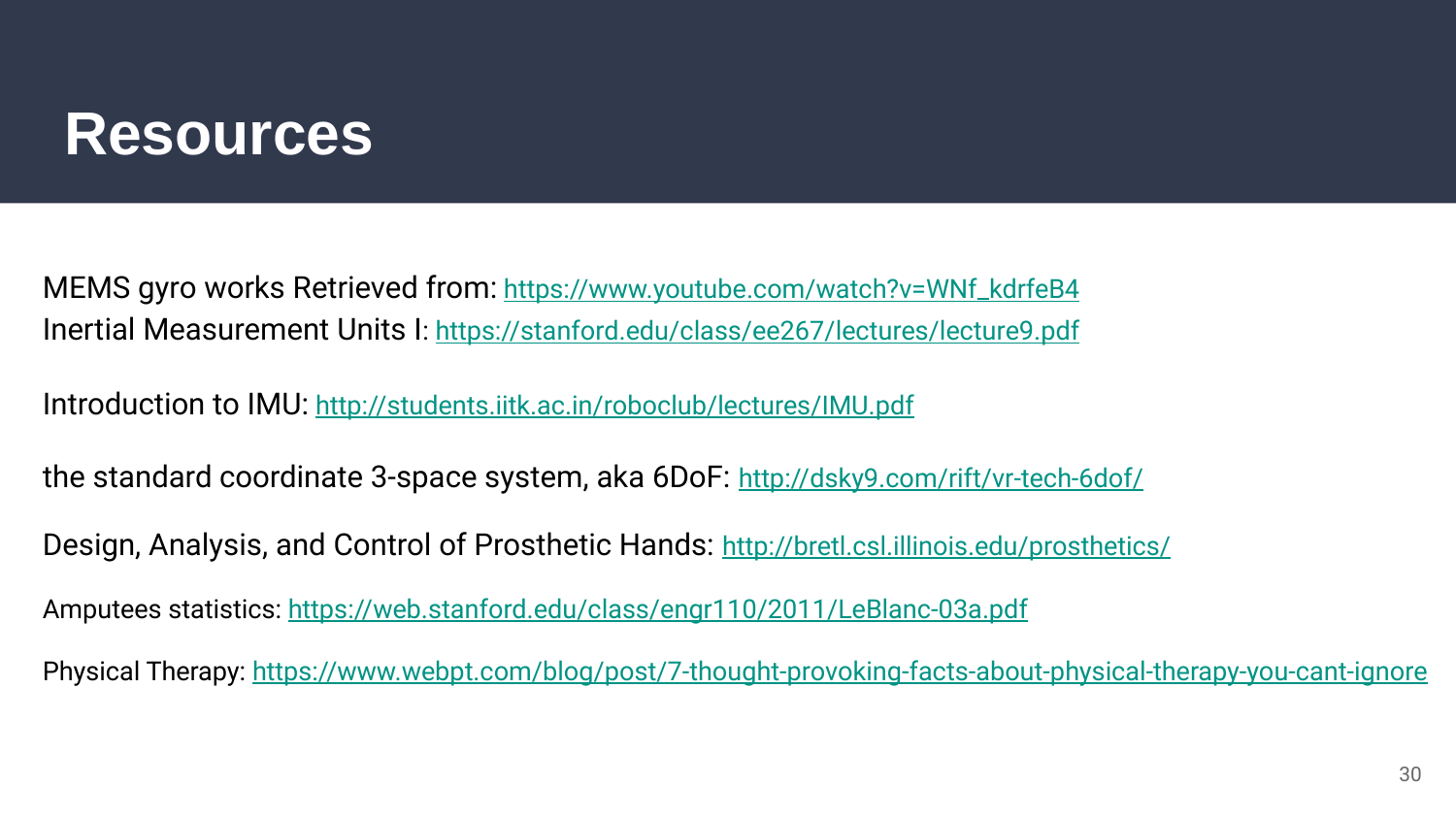

# Resources
MEMS gyro works Retrieved from: https://www.youtube.com/watch?v=WNf_kdrfeB4
Inertial Measurement Units I: https://stanford.edu/class/ee267/lectures/lecture9.pdf
Introduction to IMU: http://students.iitk.ac.in/roboclub/lectures/IMU.pdf
the standard coordinate 3-space system, aka 6DoF: http://dsky9.com/rift/vr-tech-6dof/
Design, Analysis, and Control of Prosthetic Hands: http://bretl.csl.illinois.edu/prosthetics/
Amputees statistics: https://web.stanford.edu/class/engr110/2011/LeBlanc-03a.pdf
Physical Therapy: https://www.webpt.com/blog/post/7-thought-provoking-facts-about-physical-therapy-you-cant-ignore

30